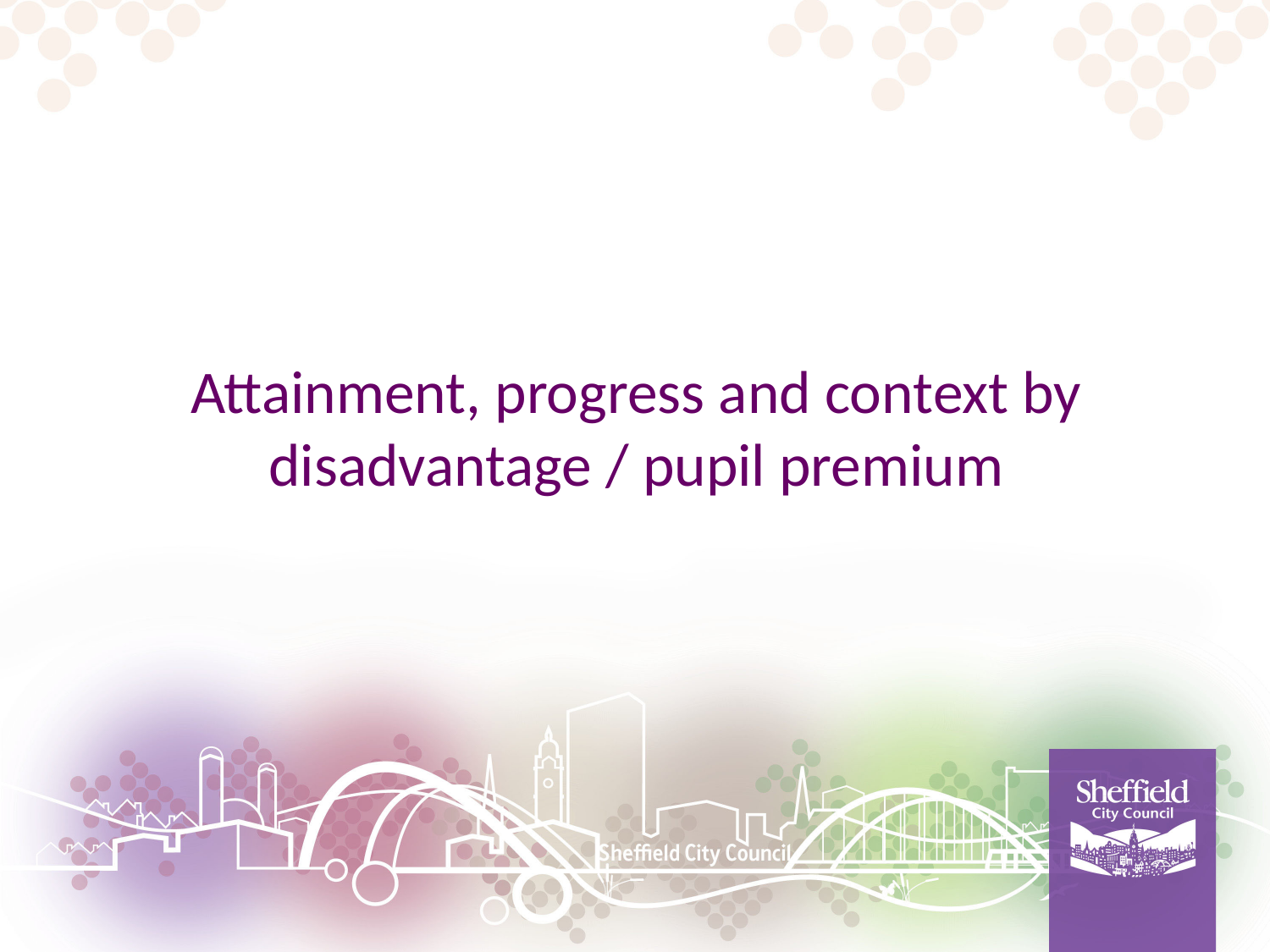

# Attainment, progress and context by disadvantage / pupil premium